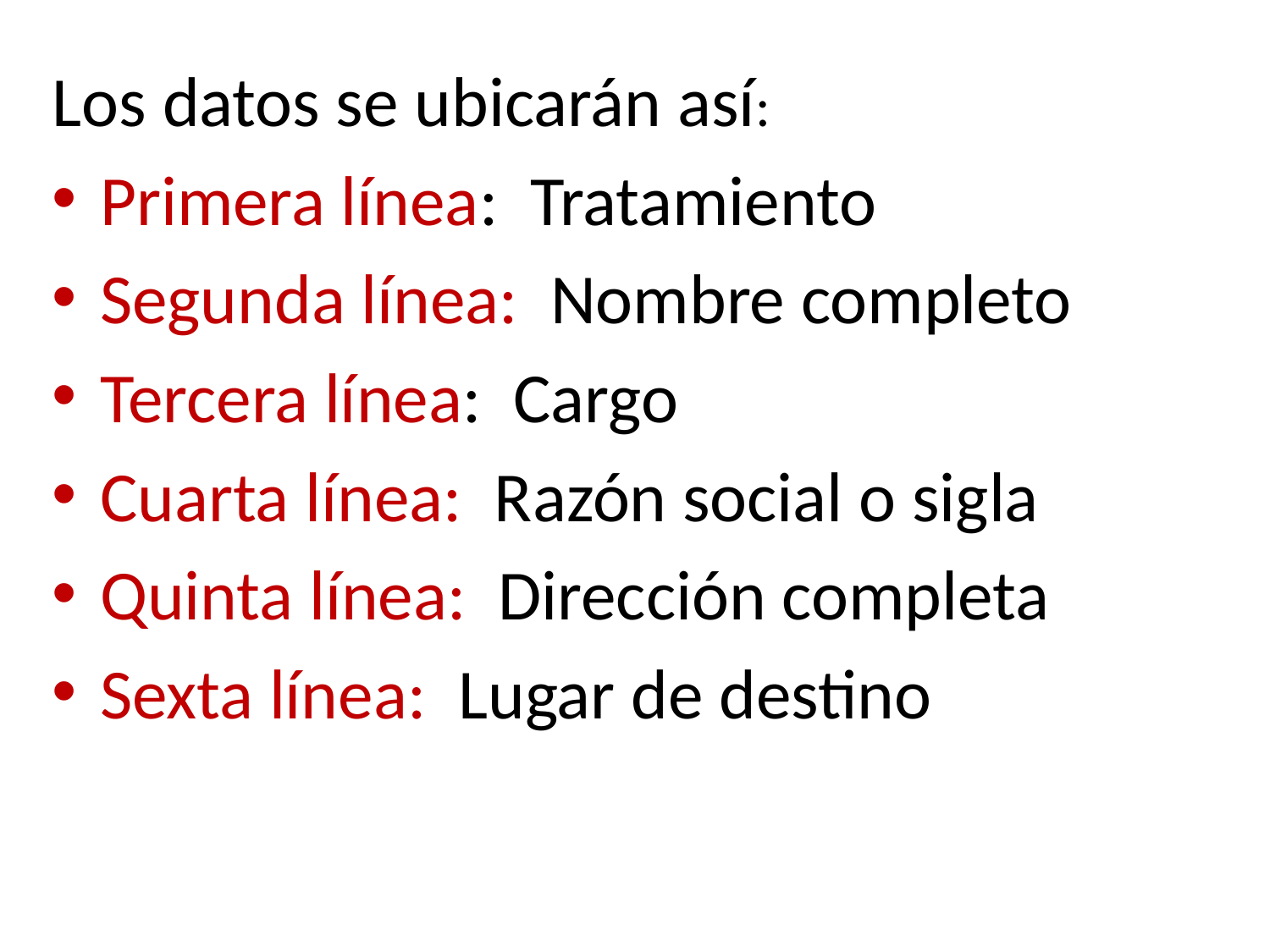

Los datos se ubicarán así:
Primera línea:  Tratamiento
Segunda línea:  Nombre completo
Tercera línea:  Cargo
Cuarta línea:  Razón social o sigla
Quinta línea:  Dirección completa
Sexta línea:  Lugar de destino